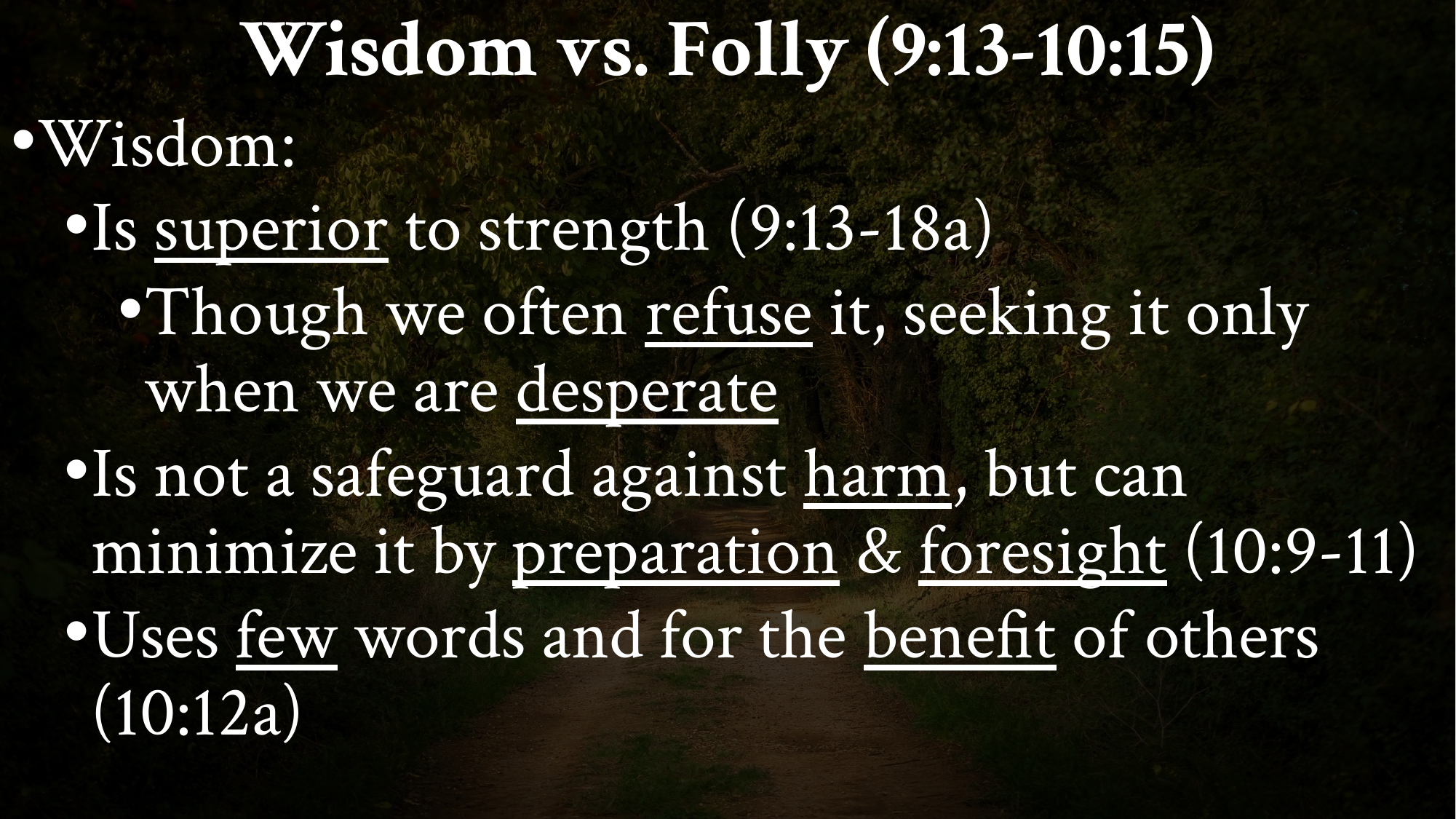

# Wisdom vs. Folly (9:13-10:15)
Wisdom:
Is superior to strength (9:13-18a)
Though we often refuse it, seeking it only when we are desperate
Is not a safeguard against harm, but can minimize it by preparation & foresight (10:9-11)
Uses few words and for the benefit of others (10:12a)